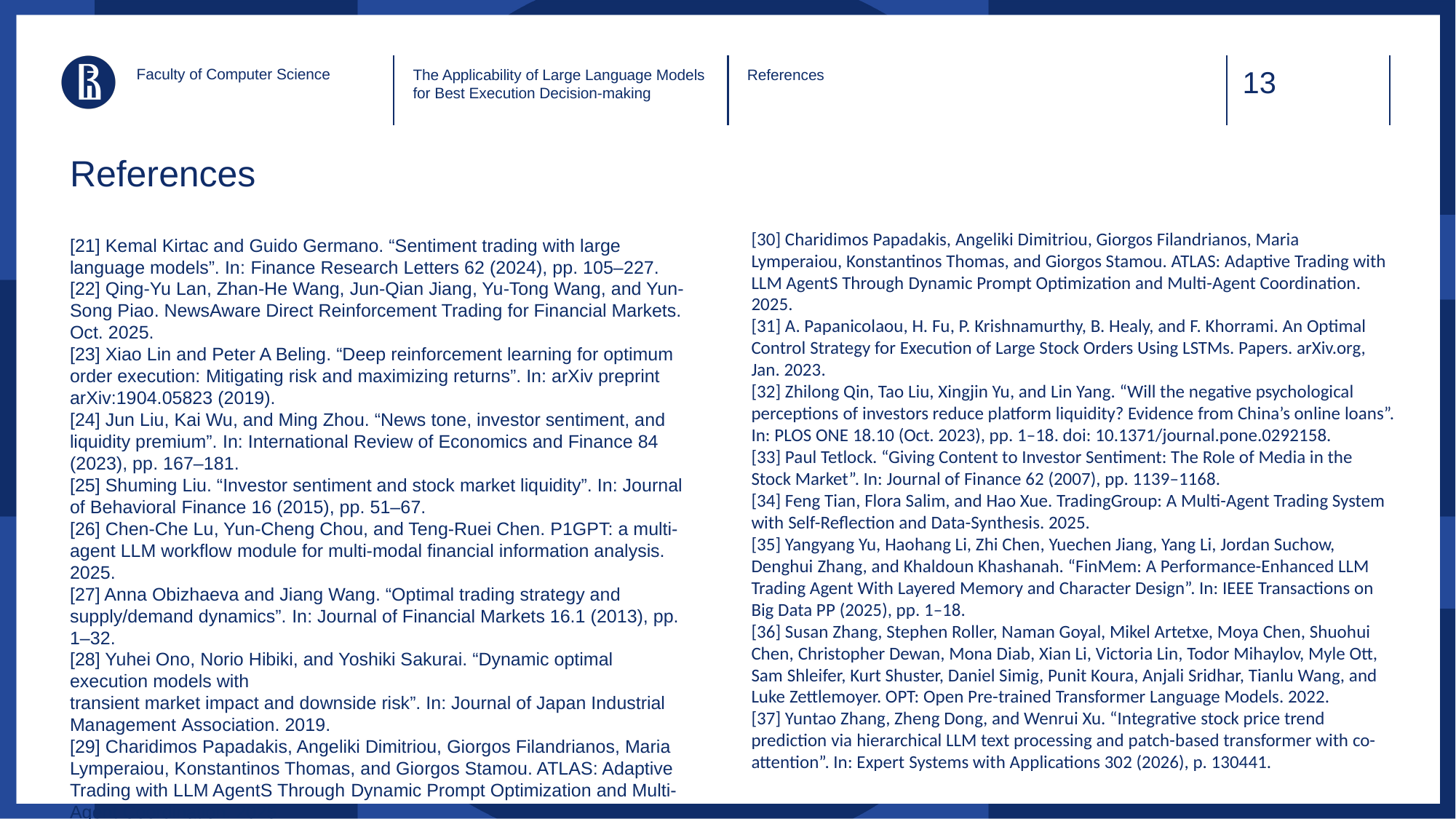

Faculty of Computer Science
The Applicability of Large Language Models for Best Execution Decision-making
References
# References
[30] Charidimos Papadakis, Angeliki Dimitriou, Giorgos Filandrianos, Maria Lymperaiou, Konstantinos Thomas, and Giorgos Stamou. ATLAS: Adaptive Trading with LLM AgentS Through Dynamic Prompt Optimization and Multi-Agent Coordination. 2025.
[31] A. Papanicolaou, H. Fu, P. Krishnamurthy, B. Healy, and F. Khorrami. An Optimal Control Strategy for Execution of Large Stock Orders Using LSTMs. Papers. arXiv.org, Jan. 2023.
[32] Zhilong Qin, Tao Liu, Xingjin Yu, and Lin Yang. “Will the negative psychological perceptions of investors reduce platform liquidity? Evidence from China’s online loans”. In: PLOS ONE 18.10 (Oct. 2023), pp. 1–18. doi: 10.1371/journal.pone.0292158.
[33] Paul Tetlock. “Giving Content to Investor Sentiment: The Role of Media in the Stock Market”. In: Journal of Finance 62 (2007), pp. 1139–1168.
[34] Feng Tian, Flora Salim, and Hao Xue. TradingGroup: A Multi-Agent Trading System with Self-Reflection and Data-Synthesis. 2025.
[35] Yangyang Yu, Haohang Li, Zhi Chen, Yuechen Jiang, Yang Li, Jordan Suchow, Denghui Zhang, and Khaldoun Khashanah. “FinMem: A Performance-Enhanced LLM Trading Agent With Layered Memory and Character Design”. In: IEEE Transactions on Big Data PP (2025), pp. 1–18.
[36] Susan Zhang, Stephen Roller, Naman Goyal, Mikel Artetxe, Moya Chen, Shuohui Chen, Christopher Dewan, Mona Diab, Xian Li, Victoria Lin, Todor Mihaylov, Myle Ott, Sam Shleifer, Kurt Shuster, Daniel Simig, Punit Koura, Anjali Sridhar, Tianlu Wang, and Luke Zettlemoyer. OPT: Open Pre-trained Transformer Language Models. 2022.
[37] Yuntao Zhang, Zheng Dong, and Wenrui Xu. “Integrative stock price trend prediction via hierarchical LLM text processing and patch-based transformer with co-attention”. In: Expert Systems with Applications 302 (2026), p. 130441.
[21] Kemal Kirtac and Guido Germano. “Sentiment trading with large language models”. In: Finance Research Letters 62 (2024), pp. 105–227.
[22] Qing-Yu Lan, Zhan-He Wang, Jun-Qian Jiang, Yu-Tong Wang, and Yun-Song Piao. NewsAware Direct Reinforcement Trading for Financial Markets. Oct. 2025.
[23] Xiao Lin and Peter A Beling. “Deep reinforcement learning for optimum order execution: Mitigating risk and maximizing returns”. In: arXiv preprint arXiv:1904.05823 (2019).
[24] Jun Liu, Kai Wu, and Ming Zhou. “News tone, investor sentiment, and liquidity premium”. In: International Review of Economics and Finance 84 (2023), pp. 167–181.
[25] Shuming Liu. “Investor sentiment and stock market liquidity”. In: Journal of Behavioral Finance 16 (2015), pp. 51–67.
[26] Chen-Che Lu, Yun-Cheng Chou, and Teng-Ruei Chen. P1GPT: a multi-agent LLM workflow module for multi-modal financial information analysis. 2025.
[27] Anna Obizhaeva and Jiang Wang. “Optimal trading strategy and supply/demand dynamics”. In: Journal of Financial Markets 16.1 (2013), pp. 1–32.
[28] Yuhei Ono, Norio Hibiki, and Yoshiki Sakurai. “Dynamic optimal execution models with
transient market impact and downside risk”. In: Journal of Japan Industrial Management Association. 2019.
[29] Charidimos Papadakis, Angeliki Dimitriou, Giorgos Filandrianos, Maria Lymperaiou, Konstantinos Thomas, and Giorgos Stamou. ATLAS: Adaptive Trading with LLM AgentS Through Dynamic Prompt Optimization and Multi-Agent Coordination. 2025.